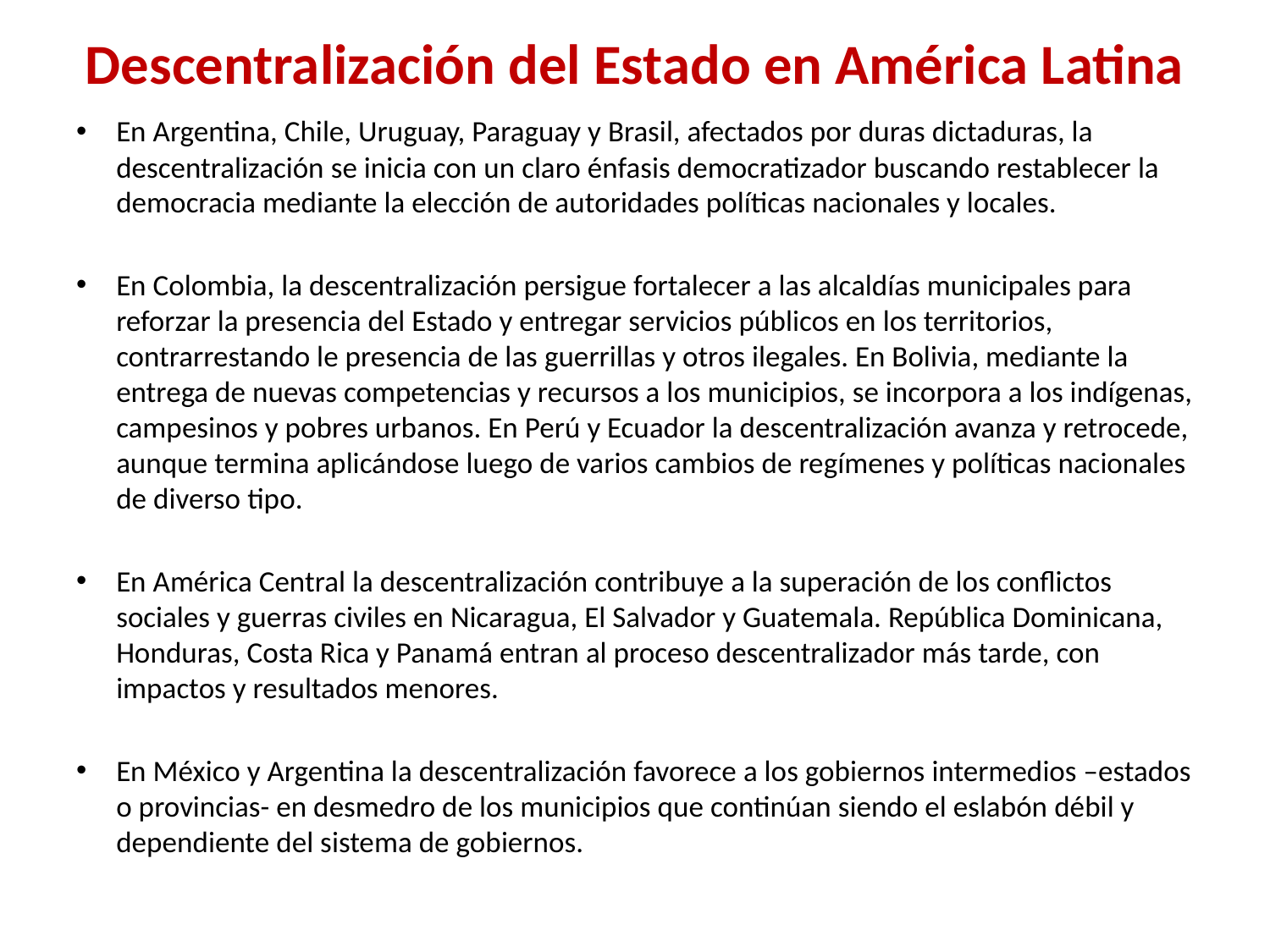

# Descentralización del Estado en América Latina
En Argentina, Chile, Uruguay, Paraguay y Brasil, afectados por duras dictaduras, la descentralización se inicia con un claro énfasis democratizador buscando restablecer la democracia mediante la elección de autoridades políticas nacionales y locales.

En Colombia, la descentralización persigue fortalecer a las alcaldías municipales para reforzar la presencia del Estado y entregar servicios públicos en los territorios, contrarrestando le presencia de las guerrillas y otros ilegales. En Bolivia, mediante la entrega de nuevas competencias y recursos a los municipios, se incorpora a los indígenas, campesinos y pobres urbanos. En Perú y Ecuador la descentralización avanza y retrocede, aunque termina aplicándose luego de varios cambios de regímenes y políticas nacionales de diverso tipo.

En América Central la descentralización contribuye a la superación de los conflictos sociales y guerras civiles en Nicaragua, El Salvador y Guatemala. República Dominicana, Honduras, Costa Rica y Panamá entran al proceso descentralizador más tarde, con impactos y resultados menores.

En México y Argentina la descentralización favorece a los gobiernos intermedios –estados o provincias- en desmedro de los municipios que continúan siendo el eslabón débil y dependiente del sistema de gobiernos.